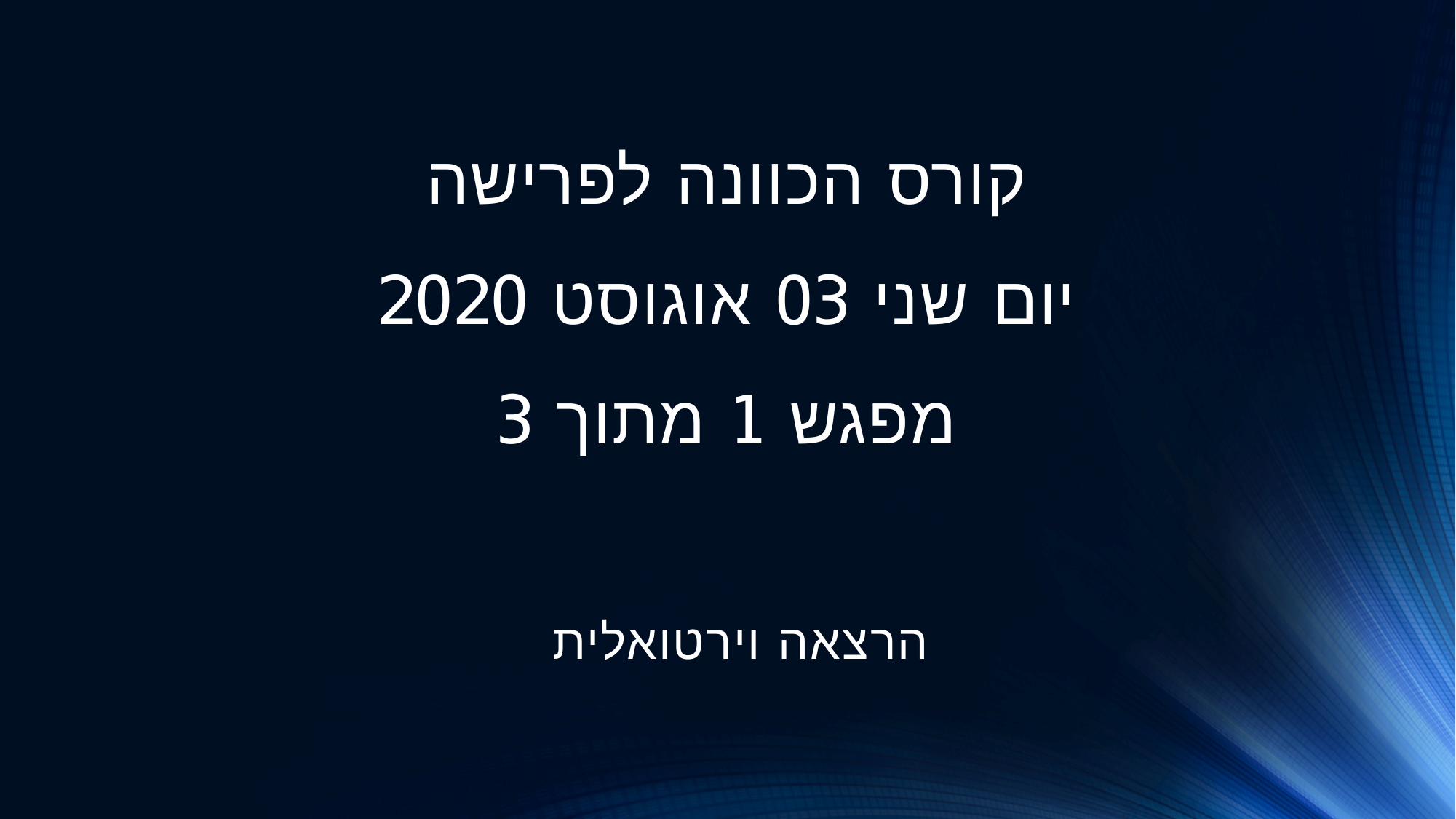

# קורס הכוונה לפרישה יום שני 03 אוגוסט 2020 מפגש 1 מתוך 3
הרצאה וירטואלית